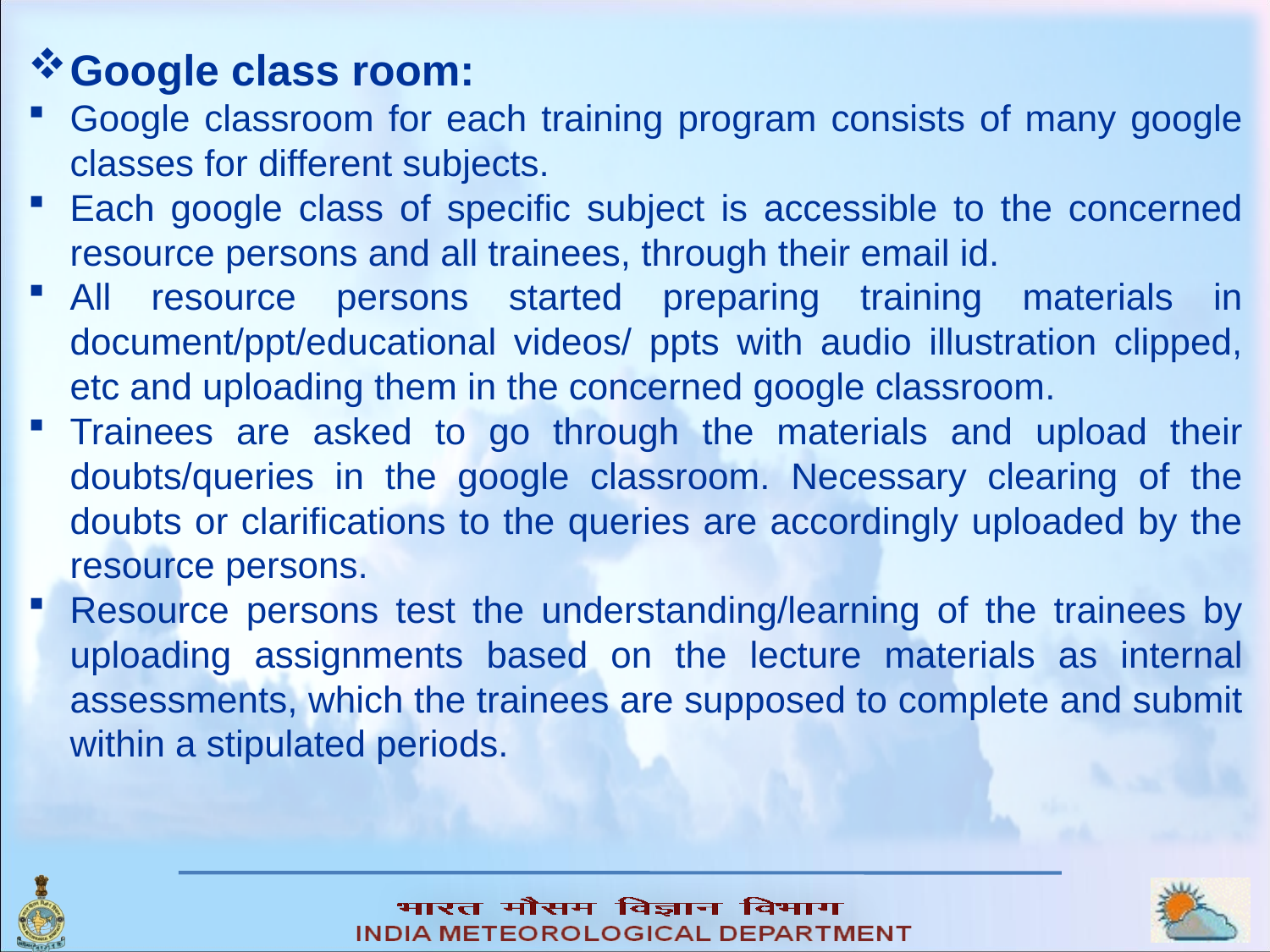

Google class room:
Google classroom for each training program consists of many google classes for different subjects.
Each google class of specific subject is accessible to the concerned resource persons and all trainees, through their email id.
All resource persons started preparing training materials in document/ppt/educational videos/ ppts with audio illustration clipped, etc and uploading them in the concerned google classroom.
Trainees are asked to go through the materials and upload their doubts/queries in the google classroom. Necessary clearing of the doubts or clarifications to the queries are accordingly uploaded by the resource persons.
Resource persons test the understanding/learning of the trainees by uploading assignments based on the lecture materials as internal assessments, which the trainees are supposed to complete and submit within a stipulated periods.